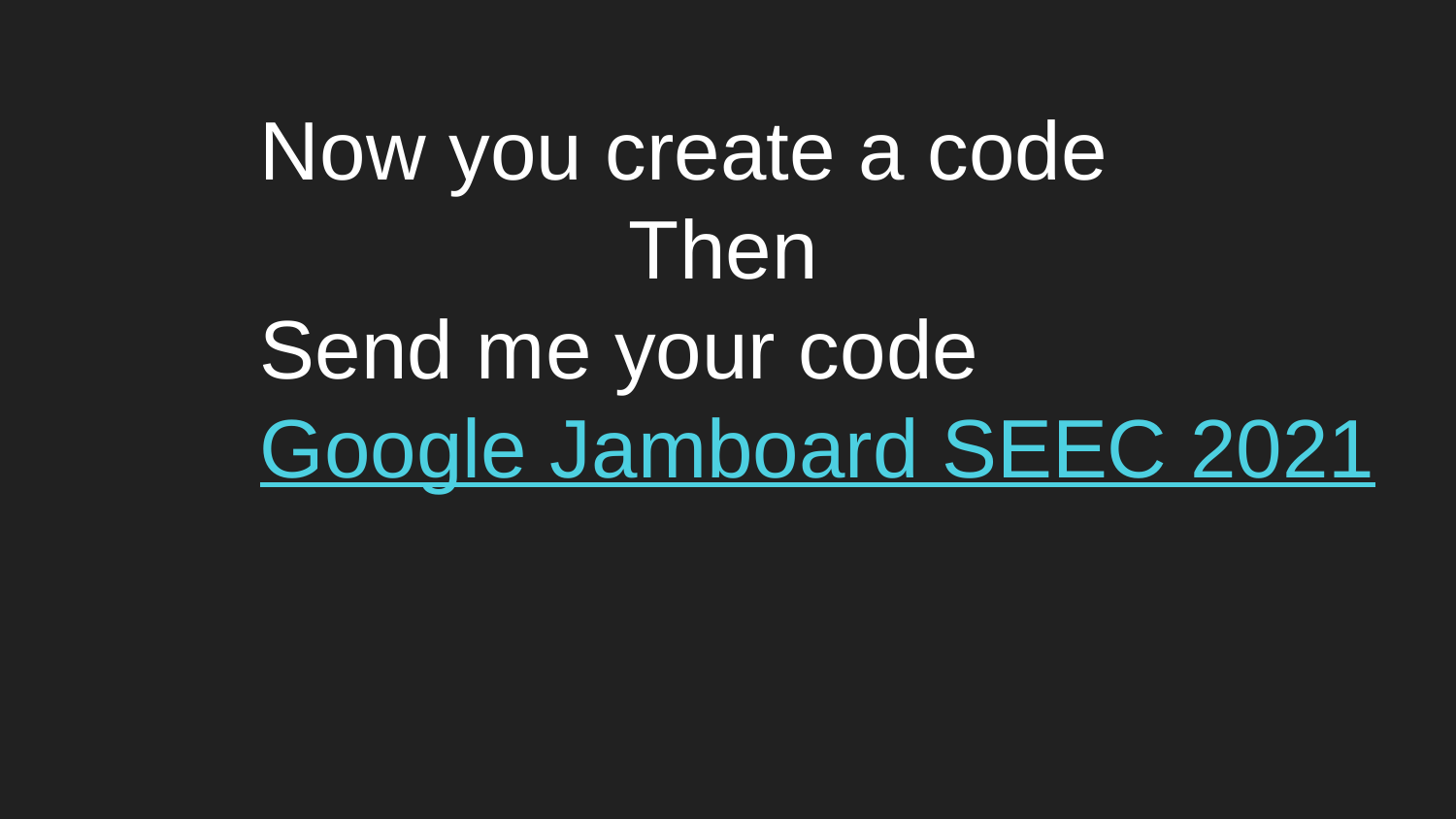

Now you create a code
                Then
Send me your code
Google Jamboard SEEC 2021